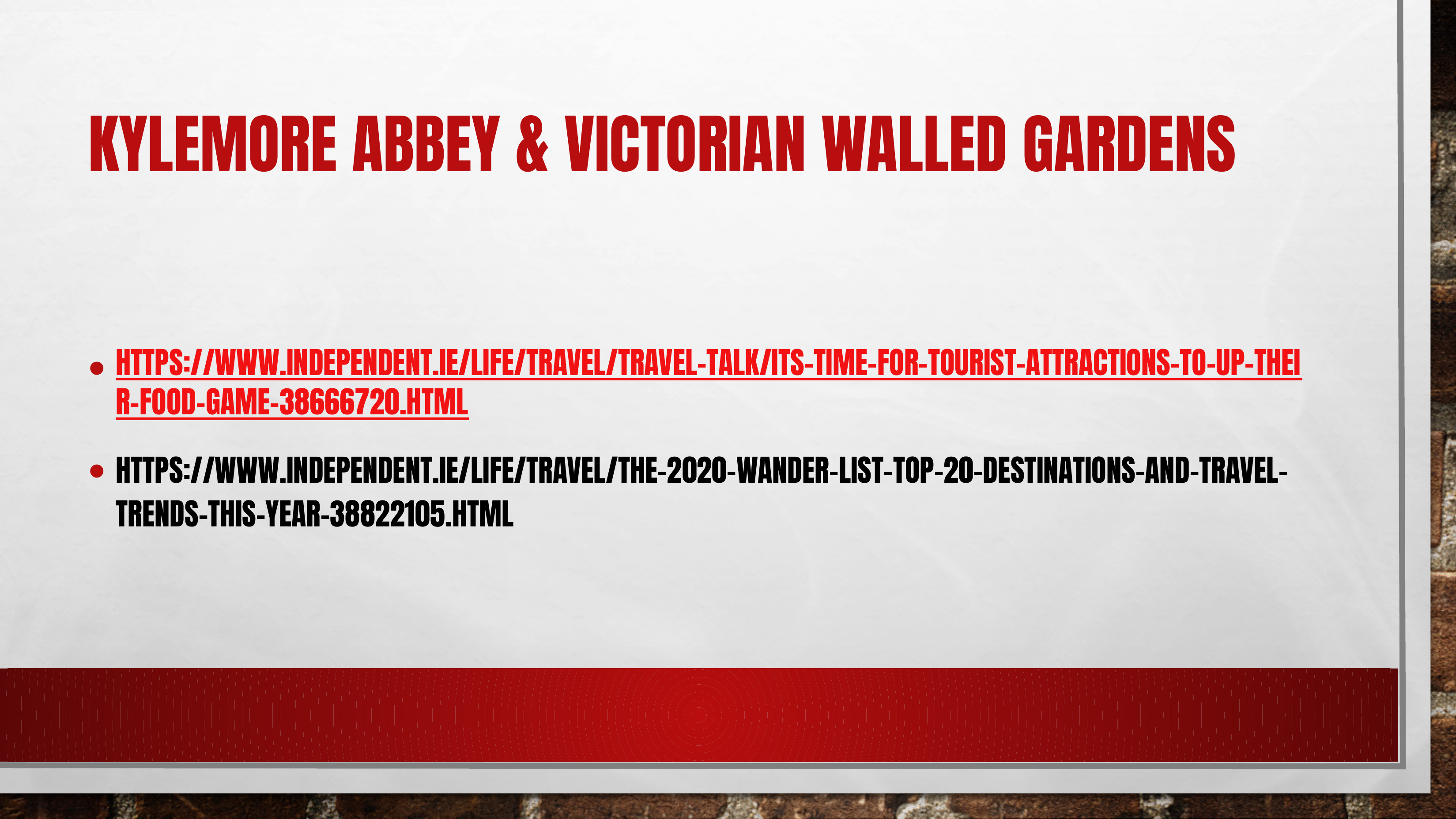

# Kylemore Abbey & Victorian Walled Gardens
https://www.independent.ie/life/travel/travel-talk/its-time-for-tourist-attractions-to-up-their-food-game-38666720.html
https://www.independent.ie/life/travel/the-2020-wander-list-top-20-destinations-and-travel-trends-this-year-38822105.html